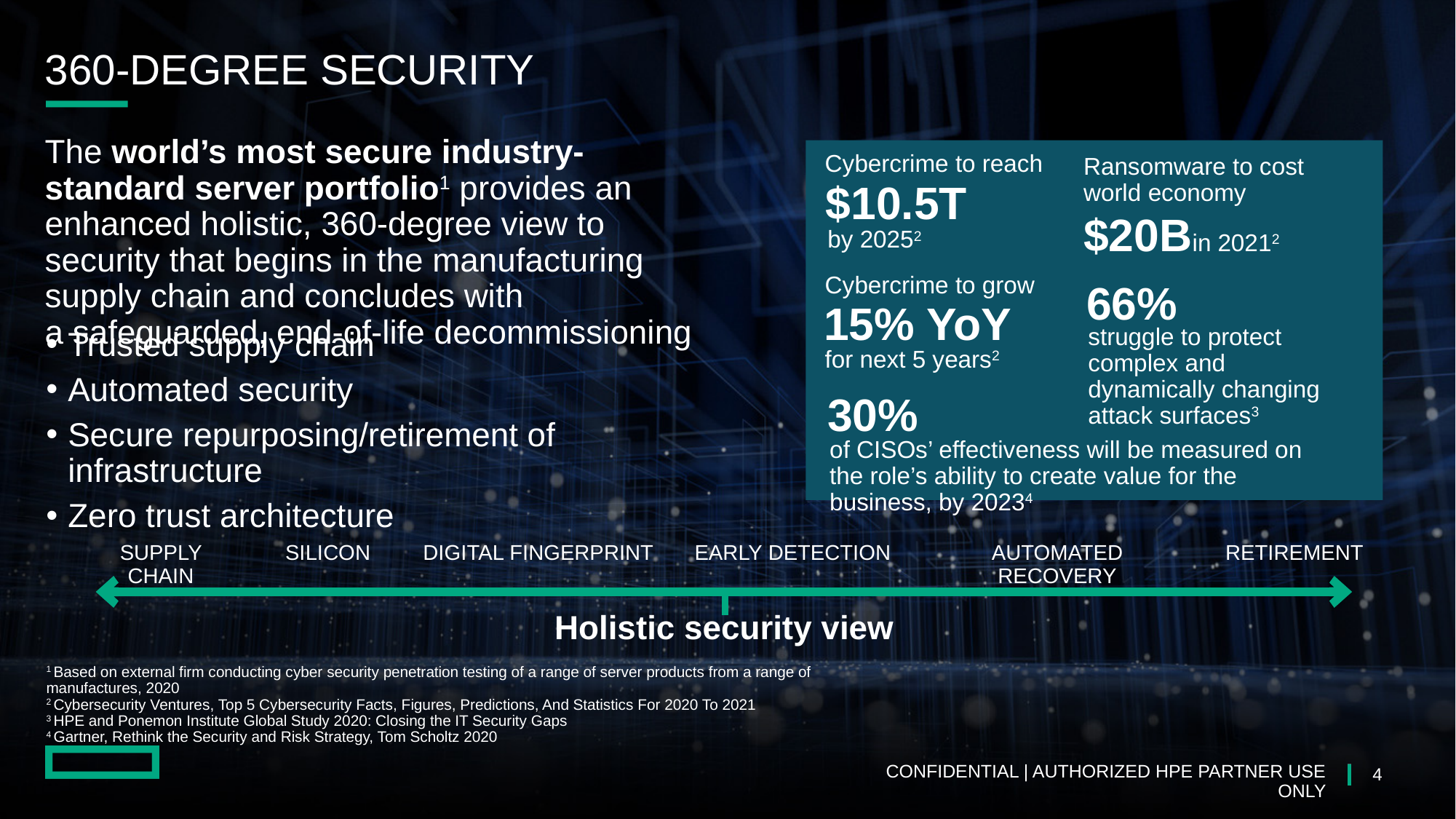

# 360-DEGREE SECURITY
The world’s most secure industry-standard server portfolio1 provides an enhanced holistic, 360-degree view to security that begins in the manufacturing supply chain and concludes with
a safeguarded, end-of-life decommissioning

Cybercrime to reach
Ransomware to cost world economy
$10.5T
$20B
by 20252
in 20212
Cybercrime to grow
66%
15% YoY
struggle to protect complex and dynamically changing attack surfaces3
Trusted supply chain
Automated security
Secure repurposing/retirement of infrastructure
Zero trust architecture
for next 5 years2
30%
of CISOs’ effectiveness will be measured on the role’s ability to create value for the business, by 20234
SUPPLY CHAIN
SILICON
DIGITAL FINGERPRINT
EARLY DETECTION
AUTOMATED RECOVERY
RETIREMENT

Holistic security view
1 Based on external firm conducting cyber security penetration testing of a range of server products from a range of manufactures, 2020
2 Cybersecurity Ventures, Top 5 Cybersecurity Facts, Figures, Predictions, And Statistics For 2020 To 2021
3 HPE and Ponemon Institute Global Study 2020: Closing the IT Security Gaps
4 Gartner, Rethink the Security and Risk Strategy, Tom Scholtz 2020
4
CONFIDENTIAL | AUTHORIZED HPE PARTNER USE ONLY